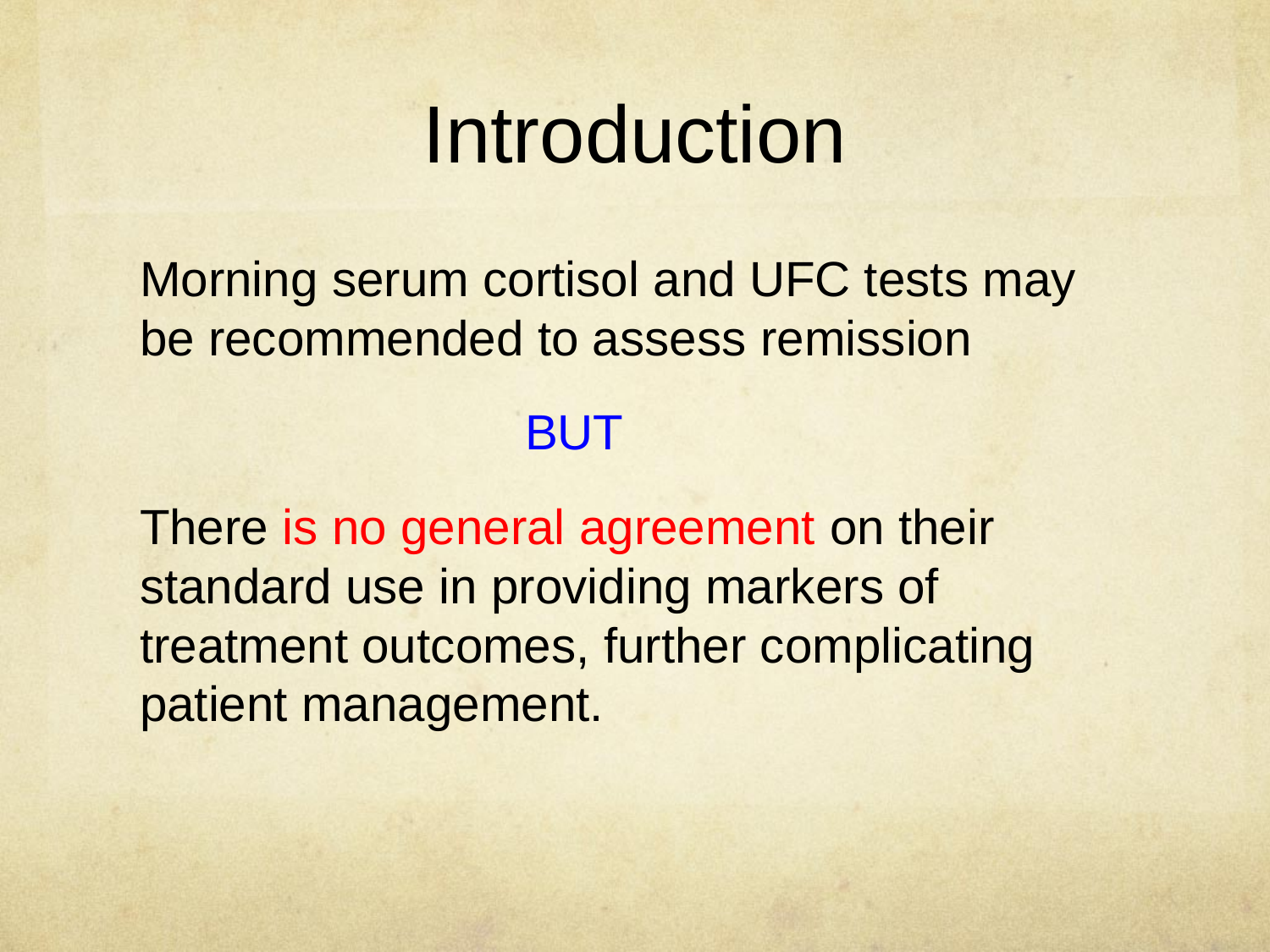

# Introduction
Morning serum cortisol and UFC tests may be recommended to assess remission
                            BUT
There is no general agreement on their standard use in providing markers of treatment outcomes, further complicating patient management.